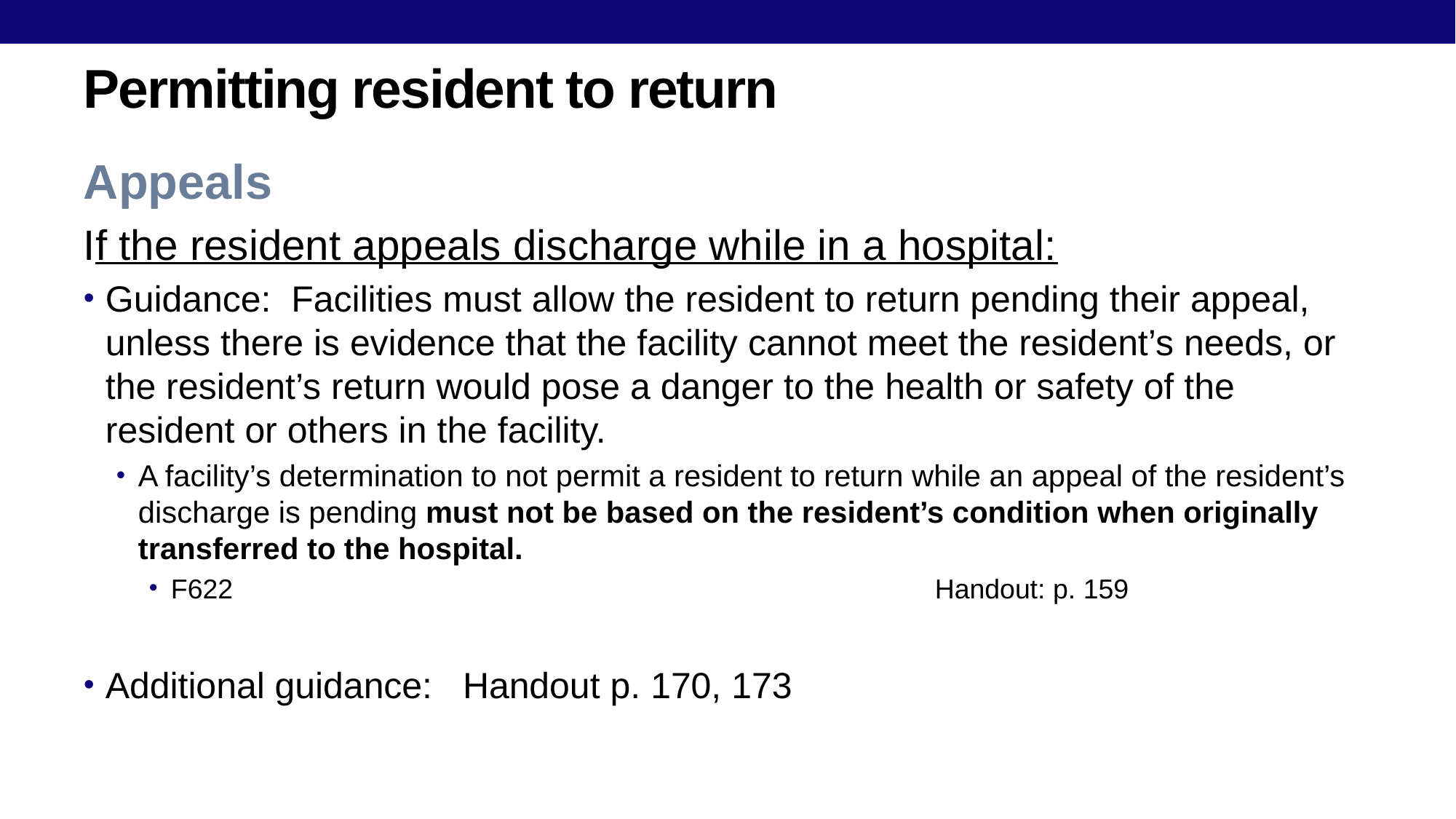

# Permitting resident to return
Appeals
If the resident appeals discharge while in a hospital:
Guidance:  Facilities must allow the resident to return pending their appeal, unless there is evidence that the facility cannot meet the resident’s needs, or the resident’s return would pose a danger to the health or safety of the resident or others in the facility.
A facility’s determination to not permit a resident to return while an appeal of the resident’s discharge is pending must not be based on the resident’s condition when originally transferred to the hospital.
F622  							Handout: p. 159

Additional guidance:   Handout p. 170, 173